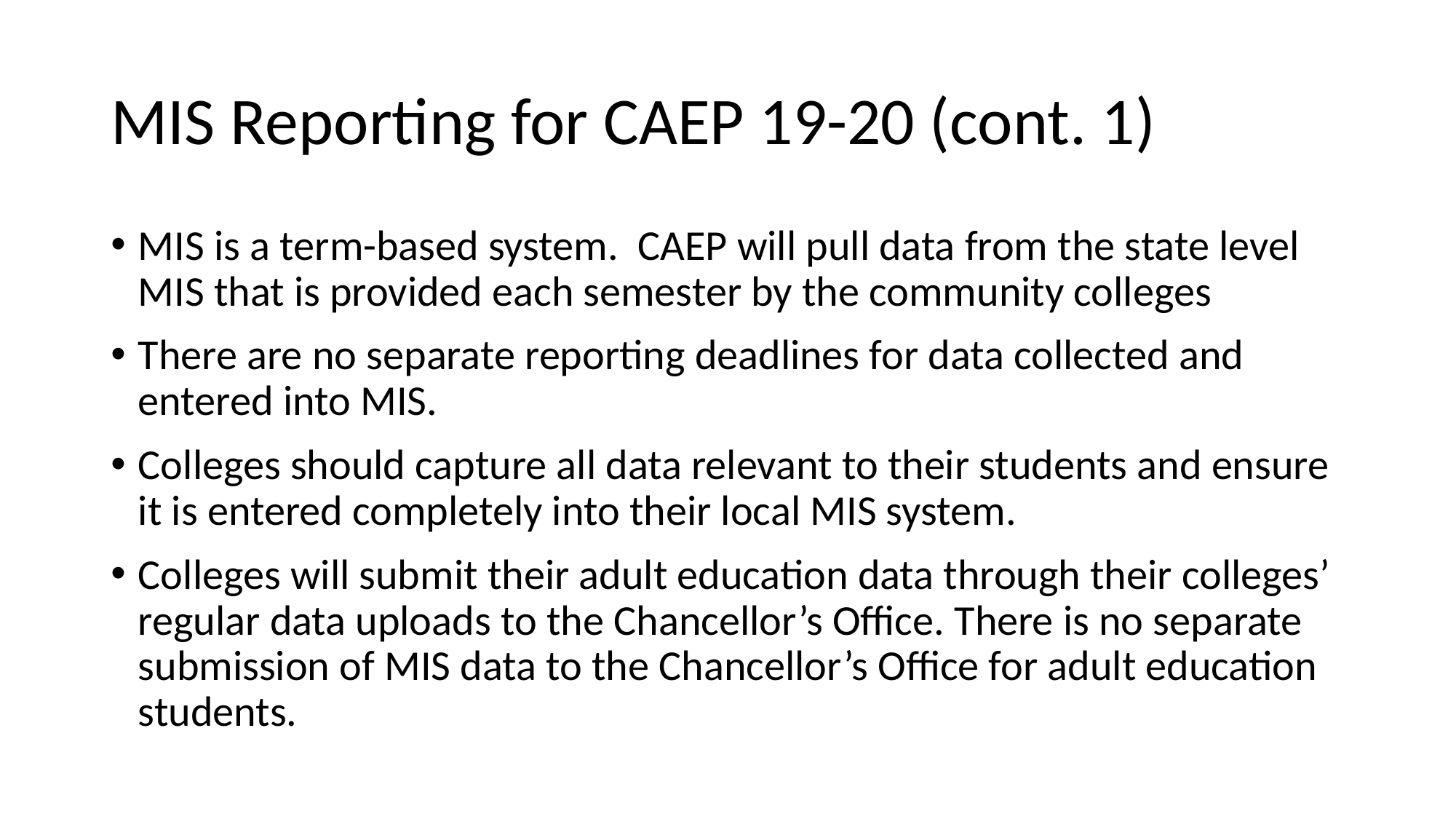

# MIS Reporting for CAEP 19-20 (cont. 1)
MIS is a term-based system.  CAEP will pull data from the state level MIS that is provided each semester by the community colleges
There are no separate reporting deadlines for data collected and entered into MIS.
Colleges should capture all data relevant to their students and ensure it is entered completely into their local MIS system.
Colleges will submit their adult education data through their colleges’ regular data uploads to the Chancellor’s Office. There is no separate submission of MIS data to the Chancellor’s Office for adult education students.